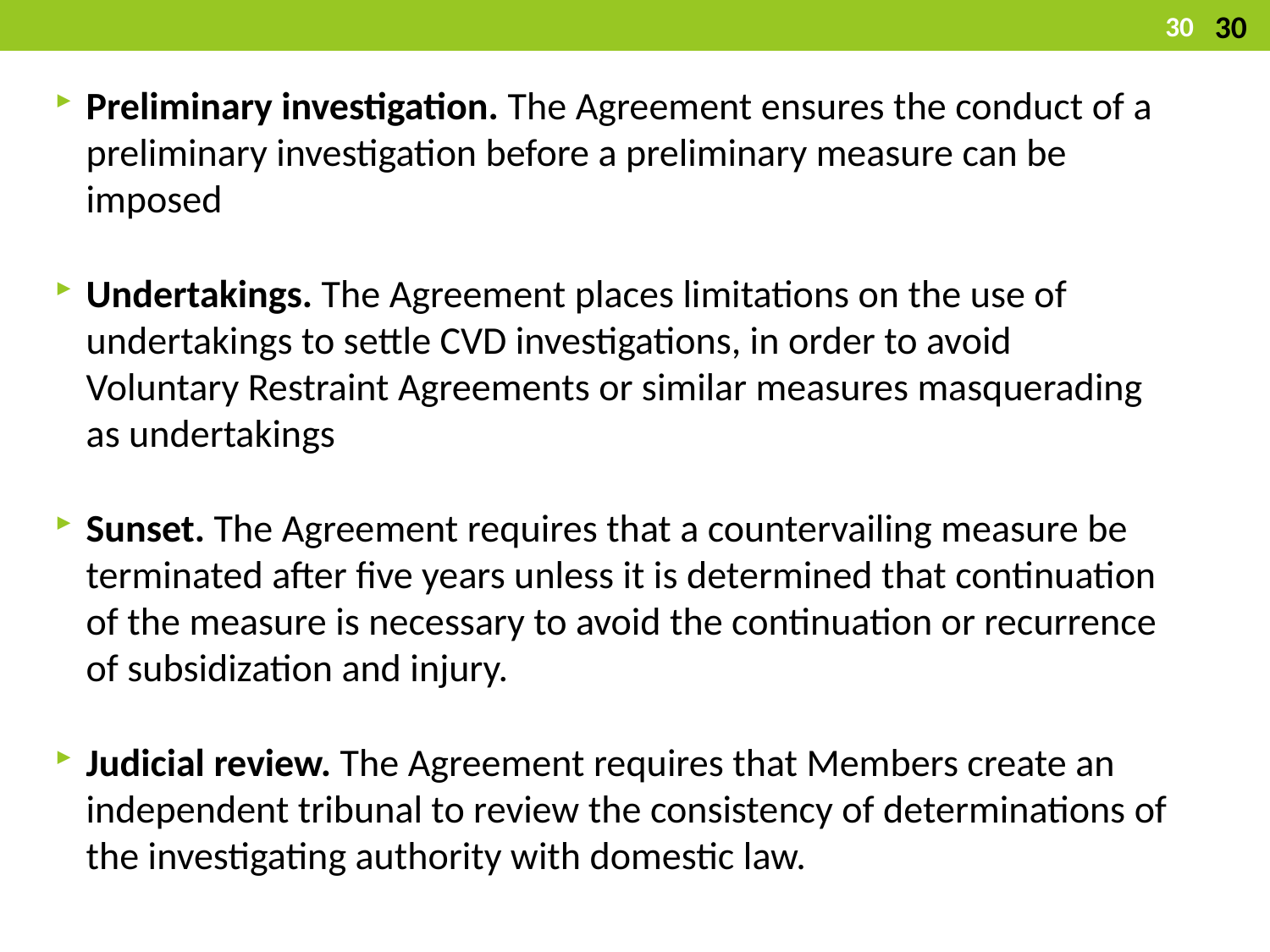

30
30
Preliminary investigation. The Agreement ensures the conduct of a preliminary investigation before a preliminary measure can be imposed

Undertakings. The Agreement places limitations on the use of undertakings to settle CVD investigations, in order to avoid Voluntary Restraint Agreements or similar measures masquerading as undertakings
Sunset. The Agreement requires that a countervailing measure be terminated after five years unless it is determined that continuation of the measure is necessary to avoid the continuation or recurrence of subsidization and injury.
Judicial review. The Agreement requires that Members create an independent tribunal to review the consistency of determinations of the investigating authority with domestic law.